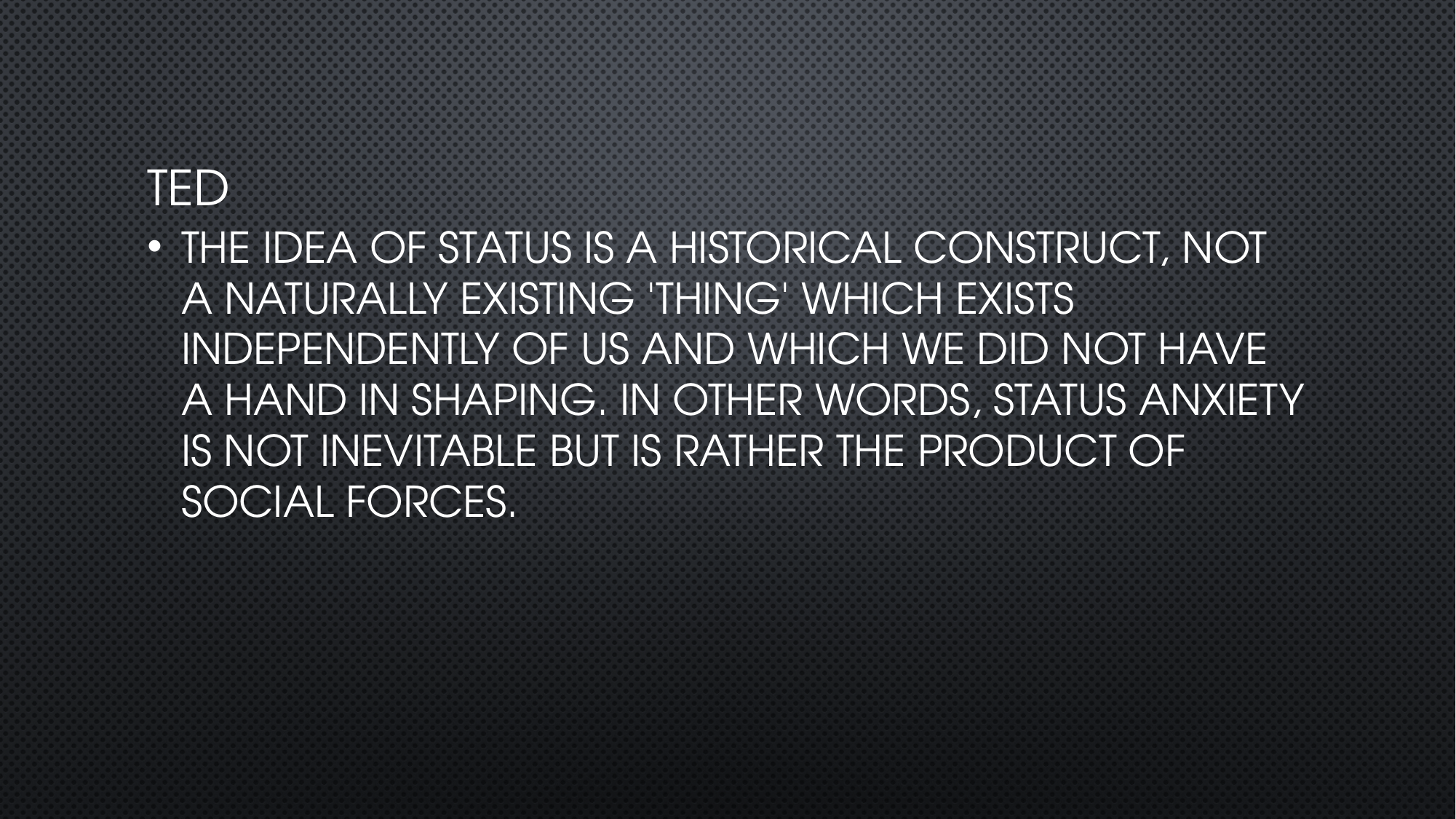

# TED
The idea of status is a historical construct, not a naturally existing 'thing' which exists independently of us and which we did not have a hand in shaping. In other words, status anxiety is not inevitable but is rather the product of social forces.